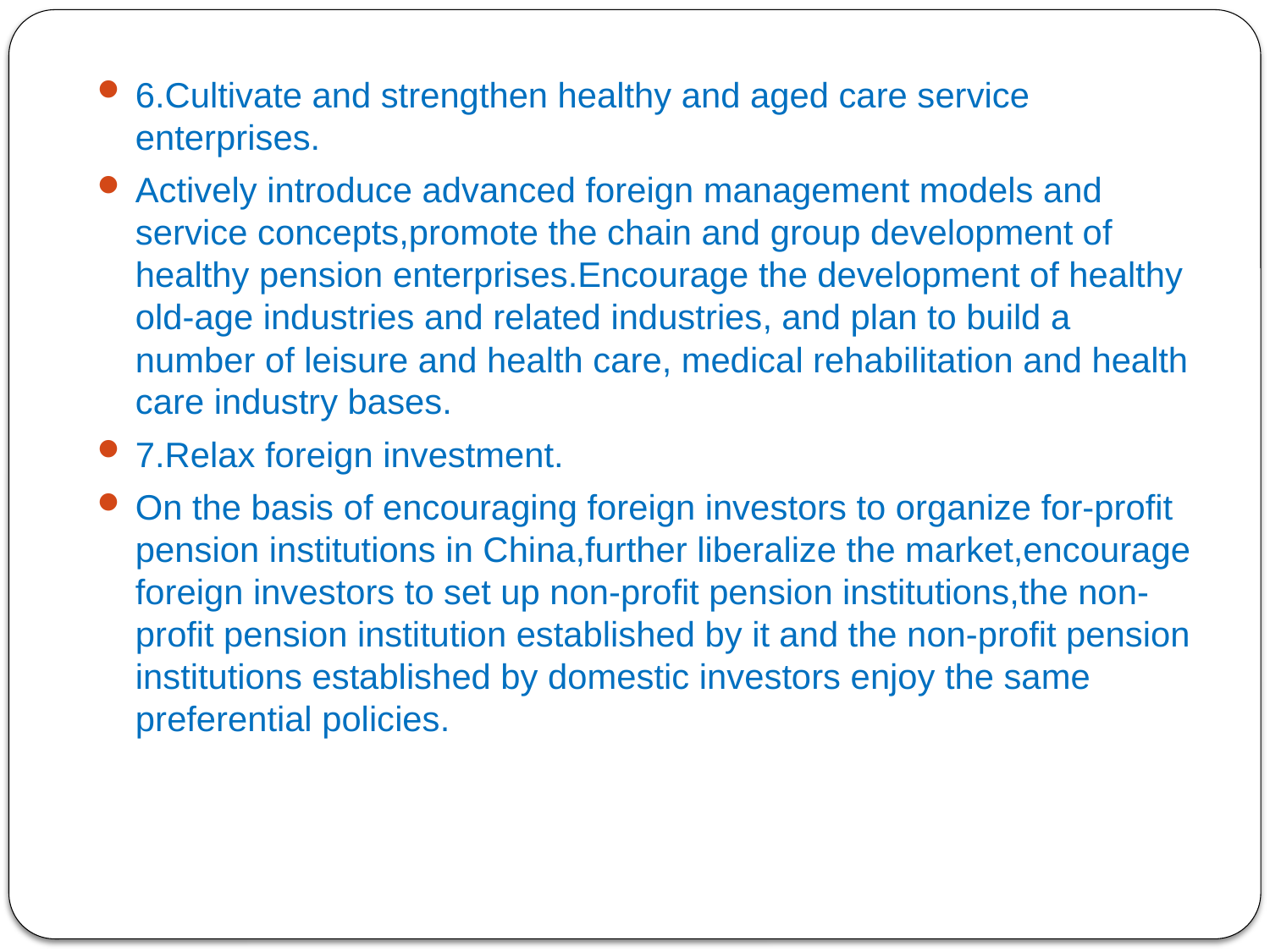

6.Cultivate and strengthen healthy and aged care service enterprises.
Actively introduce advanced foreign management models and service concepts,promote the chain and group development of healthy pension enterprises.Encourage the development of healthy old-age industries and related industries, and plan to build a number of leisure and health care, medical rehabilitation and health care industry bases.
7.Relax foreign investment.
On the basis of encouraging foreign investors to organize for-profit pension institutions in China,further liberalize the market,encourage foreign investors to set up non-profit pension institutions,the non-profit pension institution established by it and the non-profit pension institutions established by domestic investors enjoy the same preferential policies.